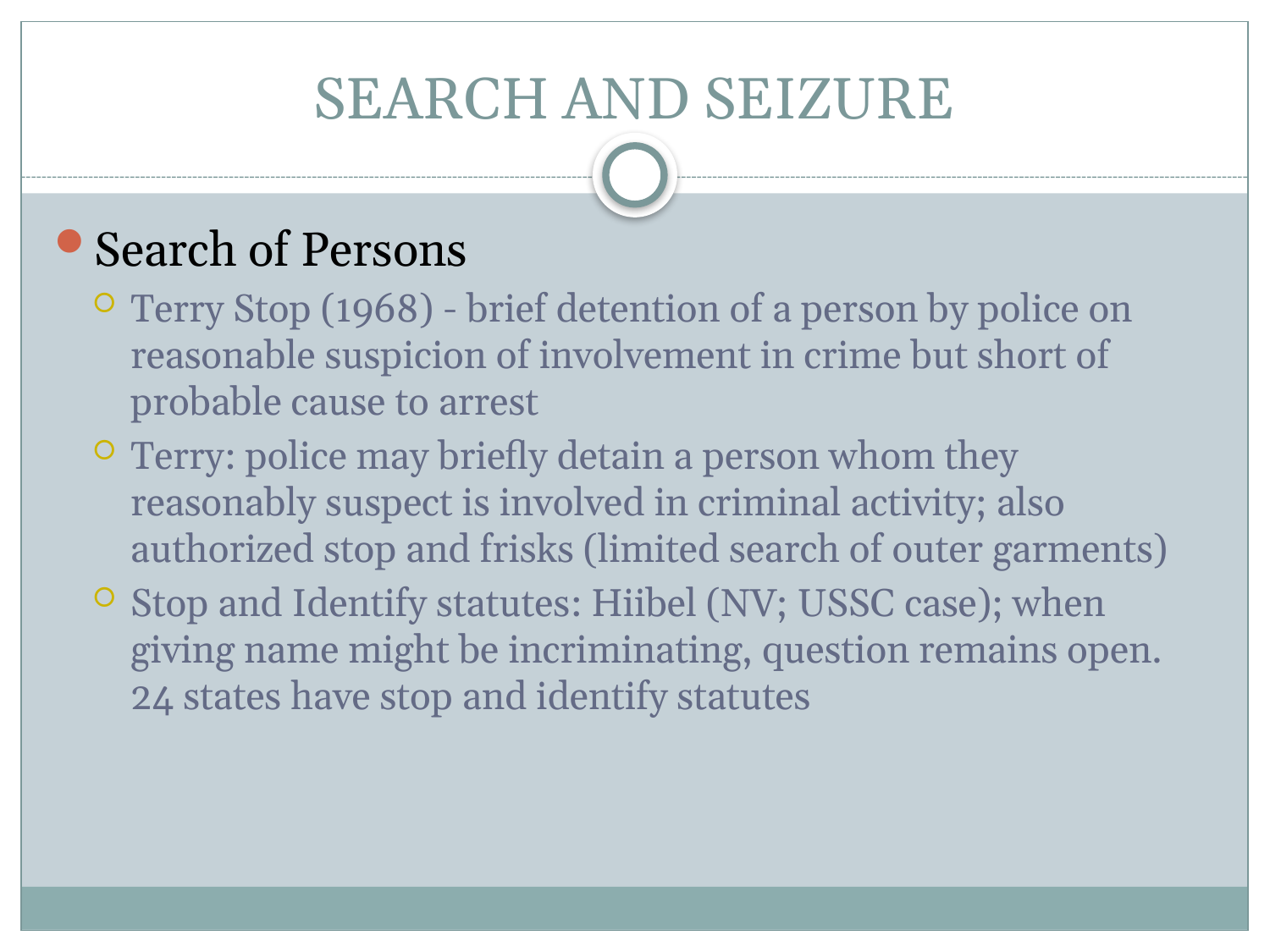

# SEARCH AND SEIZURE
Search of Persons
Terry Stop (1968) - brief detention of a person by police on reasonable suspicion of involvement in crime but short of probable cause to arrest
Terry: police may briefly detain a person whom they reasonably suspect is involved in criminal activity; also authorized stop and frisks (limited search of outer garments)
Stop and Identify statutes: Hiibel (NV; USSC case); when giving name might be incriminating, question remains open. 24 states have stop and identify statutes